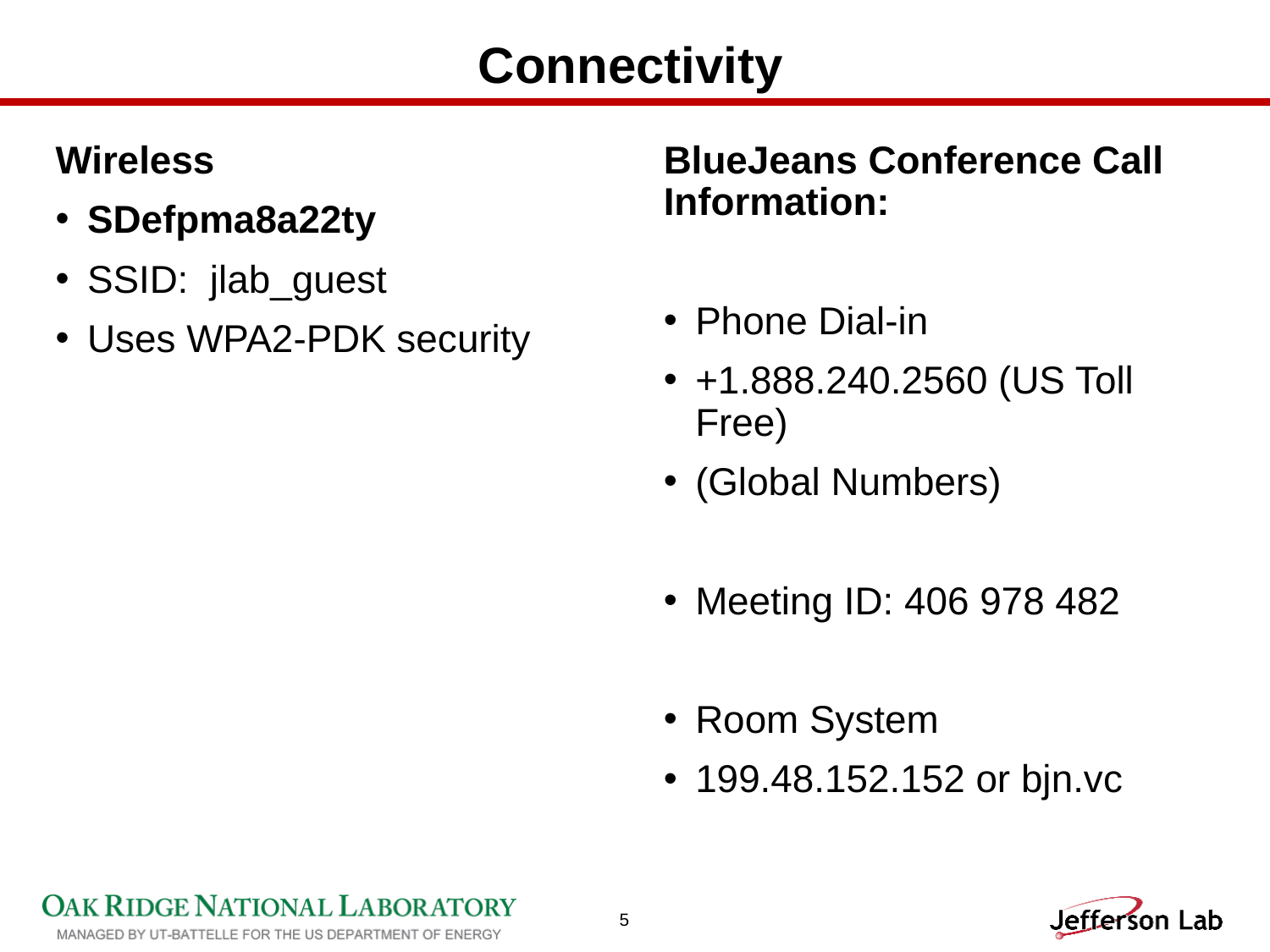

# Connectivity
Wireless
SDefpma8a22ty
SSID:  jlab_guest
Uses WPA2-PDK security

BlueJeans Conference Call Information:

Phone Dial-in
+1.888.240.2560 (US Toll Free)
(Global Numbers)

Meeting ID: 406 978 482

Room System
199.48.152.152 or bjn.vc
5